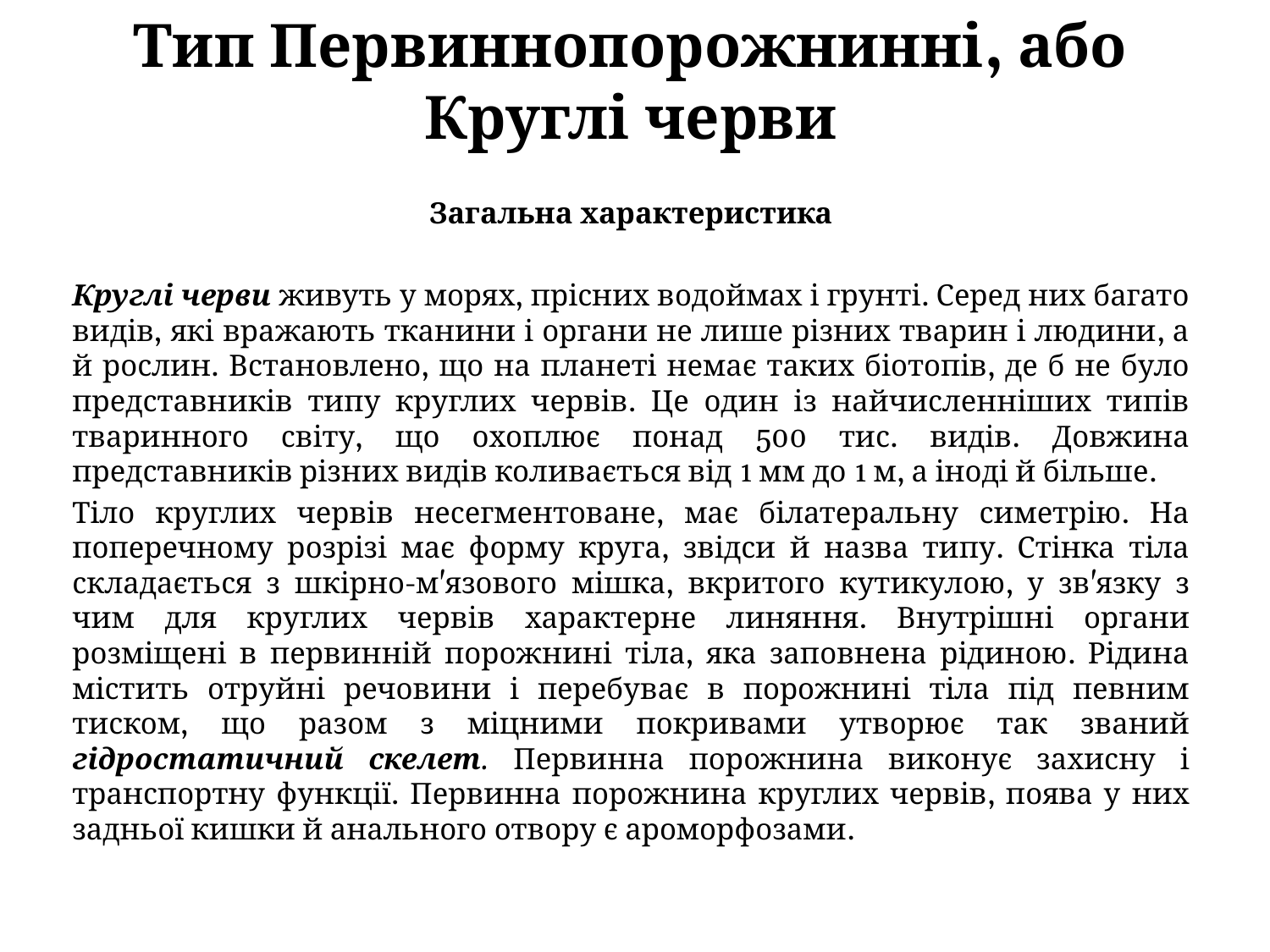

# Тип Первиннопорожнинні, або Круглі черви
Загальна характеристика

Круглі черви живуть у морях, прісних водоймах і грунті. Серед них багато видів, які вражають тканини і органи не лише різних тварин і людини, а й рослин. Встановлено, що на планеті немає та­ких біотопів, де б не було представників типу круглих червів. Це один із найчисленніших типів тваринного світу, що охоплює понад 500 тис. видів. Довжина представників різних видів коливається від 1 мм до 1 м, а іноді й більше.
Тіло круглих червів несегментоване, має білатеральну си­метрію. На поперечному розрізі має форму круга, звідси й назва типу. Стінка тіла складається з шкірно-м'язового мішка, вкритого кутикулою, у зв'язку з чим для круглих червів характерне линяння. Внутрішні органи розміщені в первинній порожнині тіла, яка заповнена рідиною. Рідина містить отруйні речовини і перебуває в порожнині тіла під певним тиском, що разом з міцними покривами утворює так званий гідростатичний скелет. Первинна порожнина виконує захисну і транспортну функції. Первинна порожнина круглих червів, поява у них задньої кишки й анального отвору є ароморфозами.